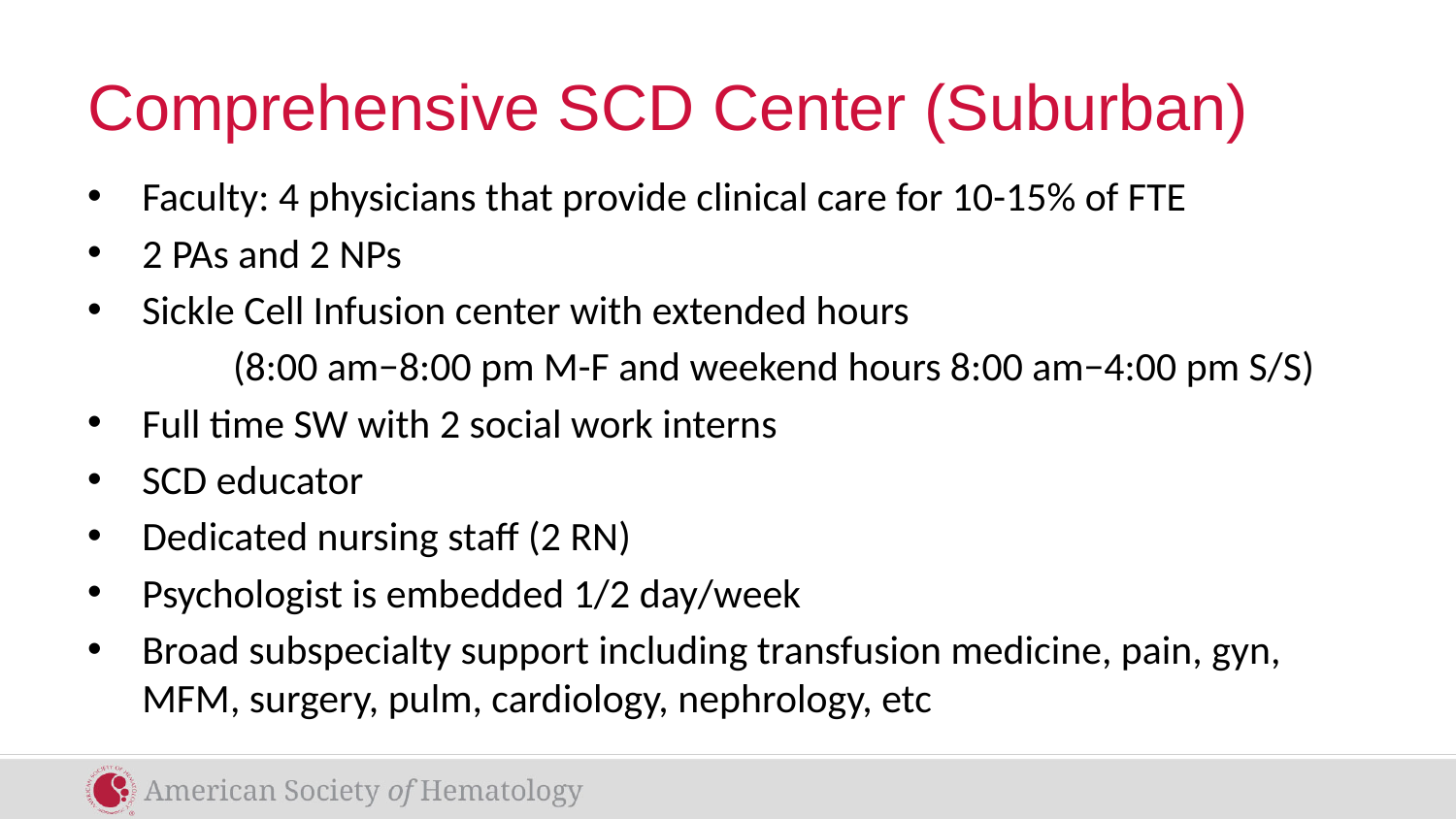

# Comprehensive SCD Center (Suburban)
Faculty: 4 physicians that provide clinical care for 10-15% of FTE
2 PAs and 2 NPs
Sickle Cell Infusion center with extended hours
	(8:00 am−8:00 pm M-F and weekend hours 8:00 am−4:00 pm S/S)
Full time SW with 2 social work interns
SCD educator
Dedicated nursing staff (2 RN)
Psychologist is embedded 1/2 day/week
Broad subspecialty support including transfusion medicine, pain, gyn, MFM, surgery, pulm, cardiology, nephrology, etc